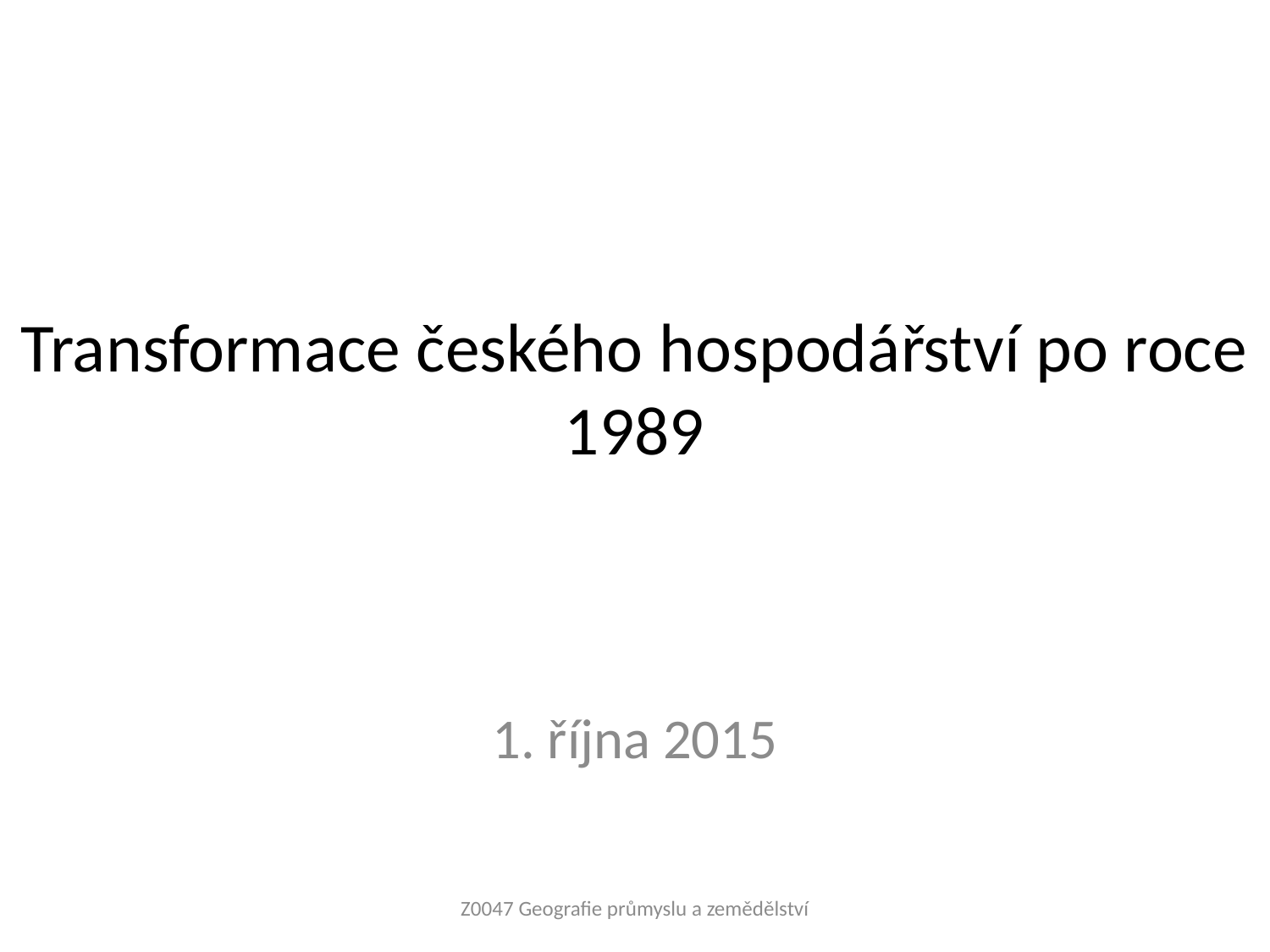

# Transformace českého hospodářství po roce 1989
1. října 2015
Z0047 Geografie průmyslu a zemědělství